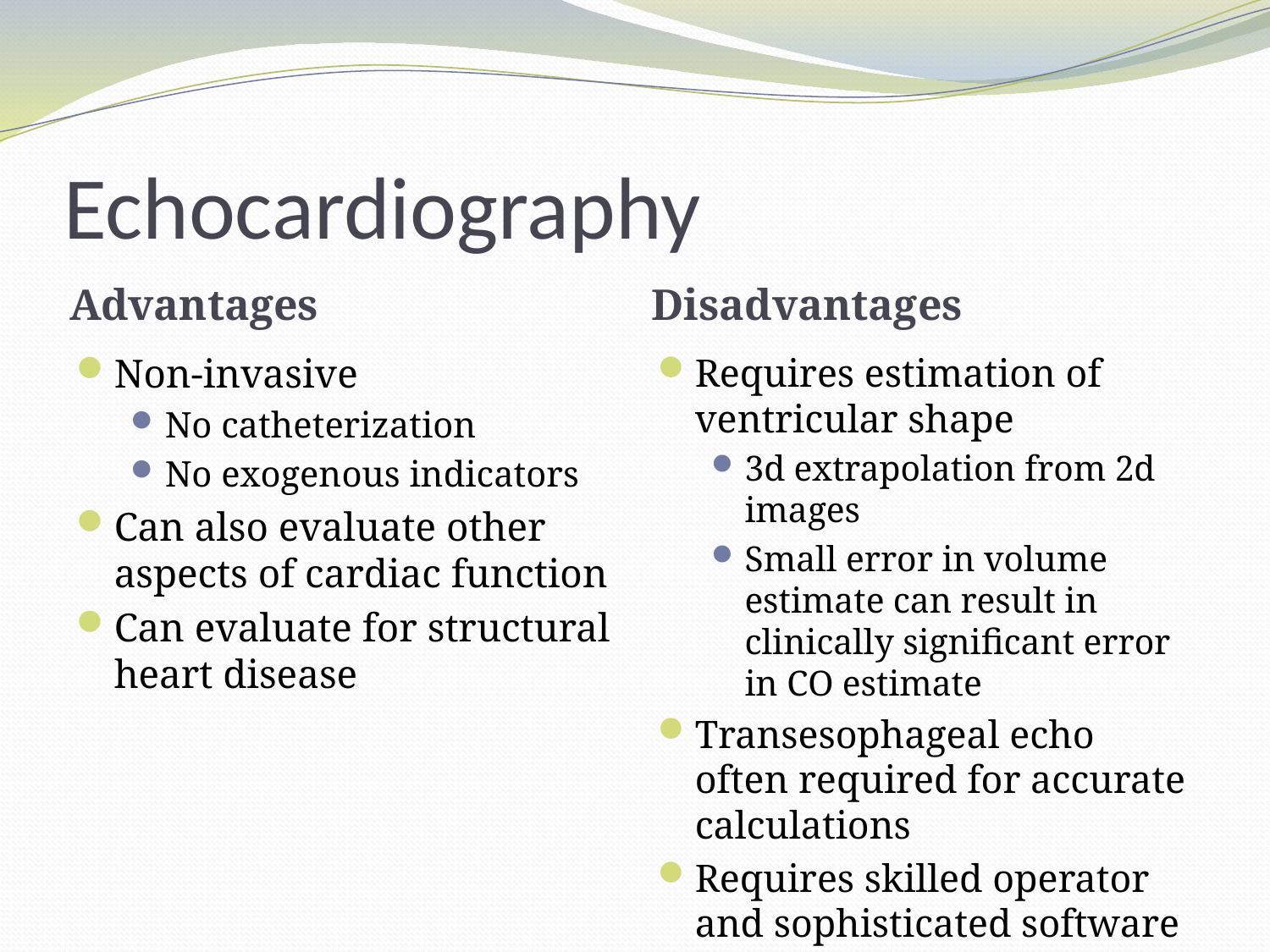

# Echocardiography
Advantages
Disadvantages
Non-invasive
No catheterization
No exogenous indicators
Can also evaluate other aspects of cardiac function
Can evaluate for structural heart disease

Requires estimation of ventricular shape
3d extrapolation from 2d images
Small error in volume estimate can result in clinically significant error in CO estimate
Transesophageal echo often required for accurate calculations
Requires skilled operator and sophisticated software